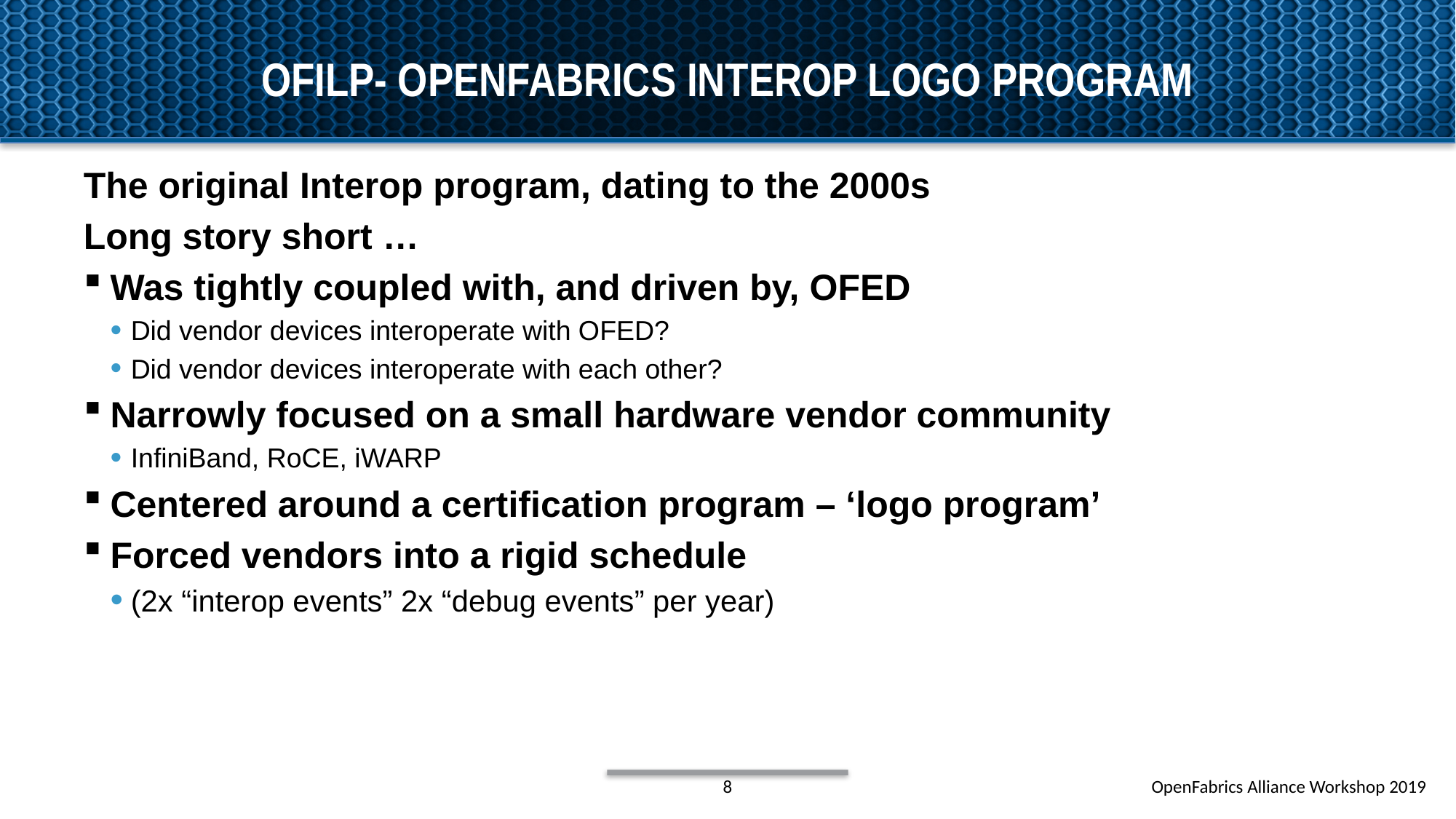

# OFILP- openfabrics interop logo program
The original Interop program, dating to the 2000s
Long story short …
Was tightly coupled with, and driven by, OFED
Did vendor devices interoperate with OFED?
Did vendor devices interoperate with each other?
Narrowly focused on a small hardware vendor community
InfiniBand, RoCE, iWARP
Centered around a certification program – ‘logo program’
Forced vendors into a rigid schedule
(2x “interop events” 2x “debug events” per year)

8
OpenFabrics Alliance Workshop 2019